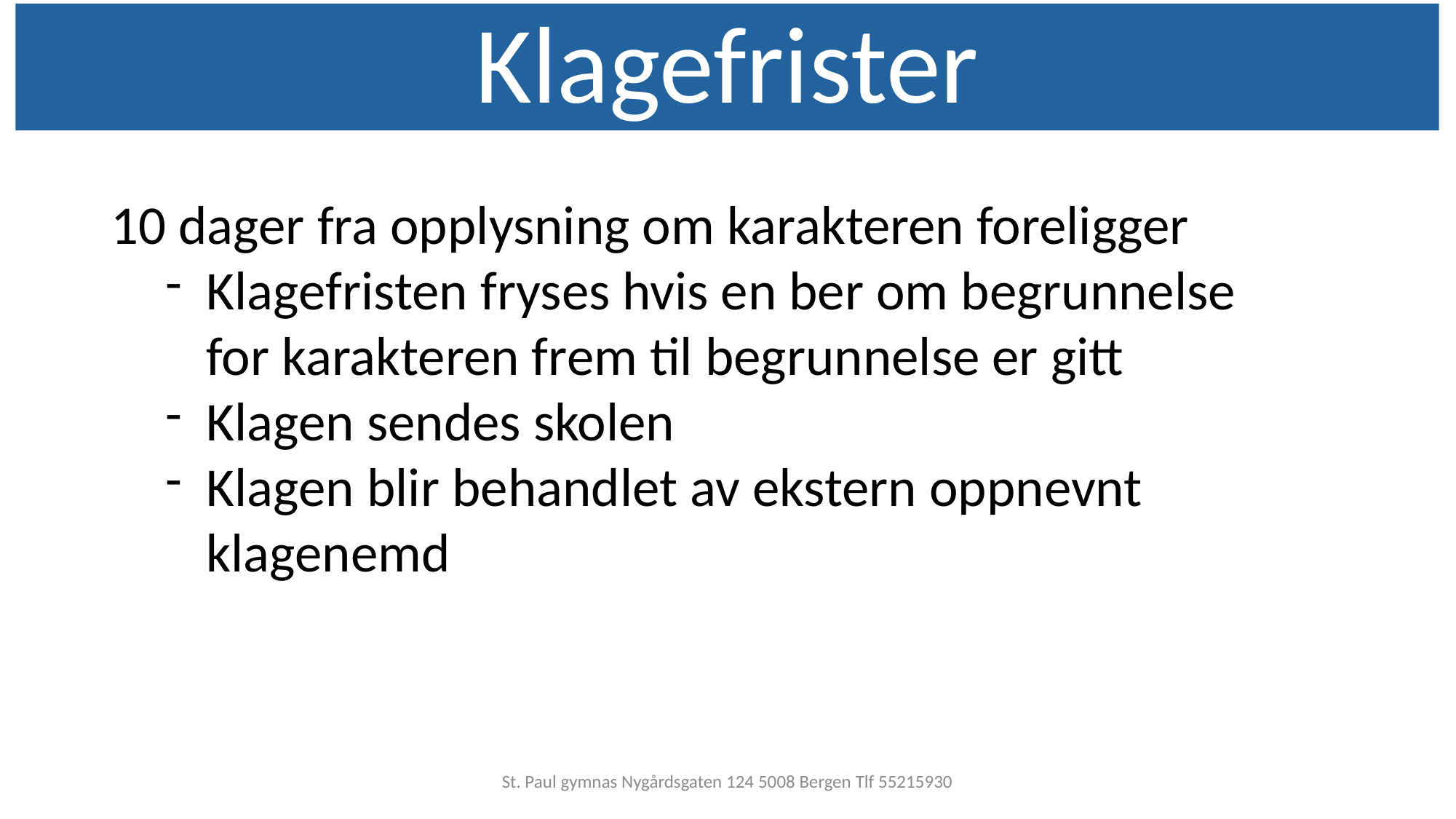

Klagefrister

10 dager fra opplysning om karakteren foreligger
Klagefristen fryses hvis en ber om begrunnelse for karakteren frem til begrunnelse er gitt
Klagen sendes skolen
Klagen blir behandlet av ekstern oppnevnt klagenemd

St. Paul gymnas Nygårdsgaten 124 5008 Bergen Tlf 55215930